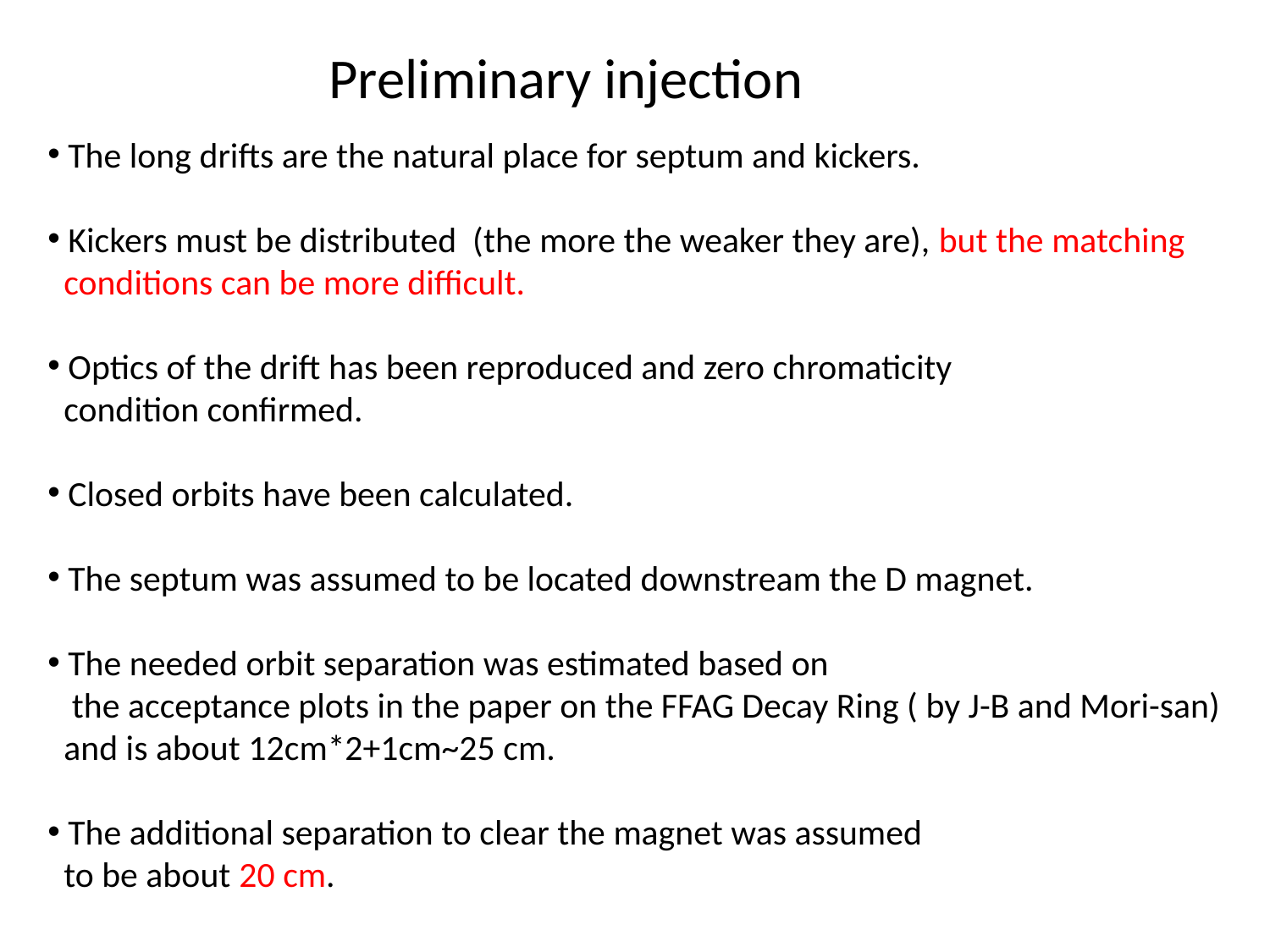

Preliminary injection
 The long drifts are the natural place for septum and kickers.

 Kickers must be distributed  (the more the weaker they are), but the matching
  conditions can be more difficult.

 Optics of the drift has been reproduced and zero chromaticity
  condition confirmed.

 Closed orbits have been calculated.

 The septum was assumed to be located downstream the D magnet.

 The needed orbit separation was estimated based on
   the acceptance plots in the paper on the FFAG Decay Ring ( by J-B and Mori-san)
  and is about 12cm*2+1cm~25 cm.

 The additional separation to clear the magnet was assumed
  to be about 20 cm.